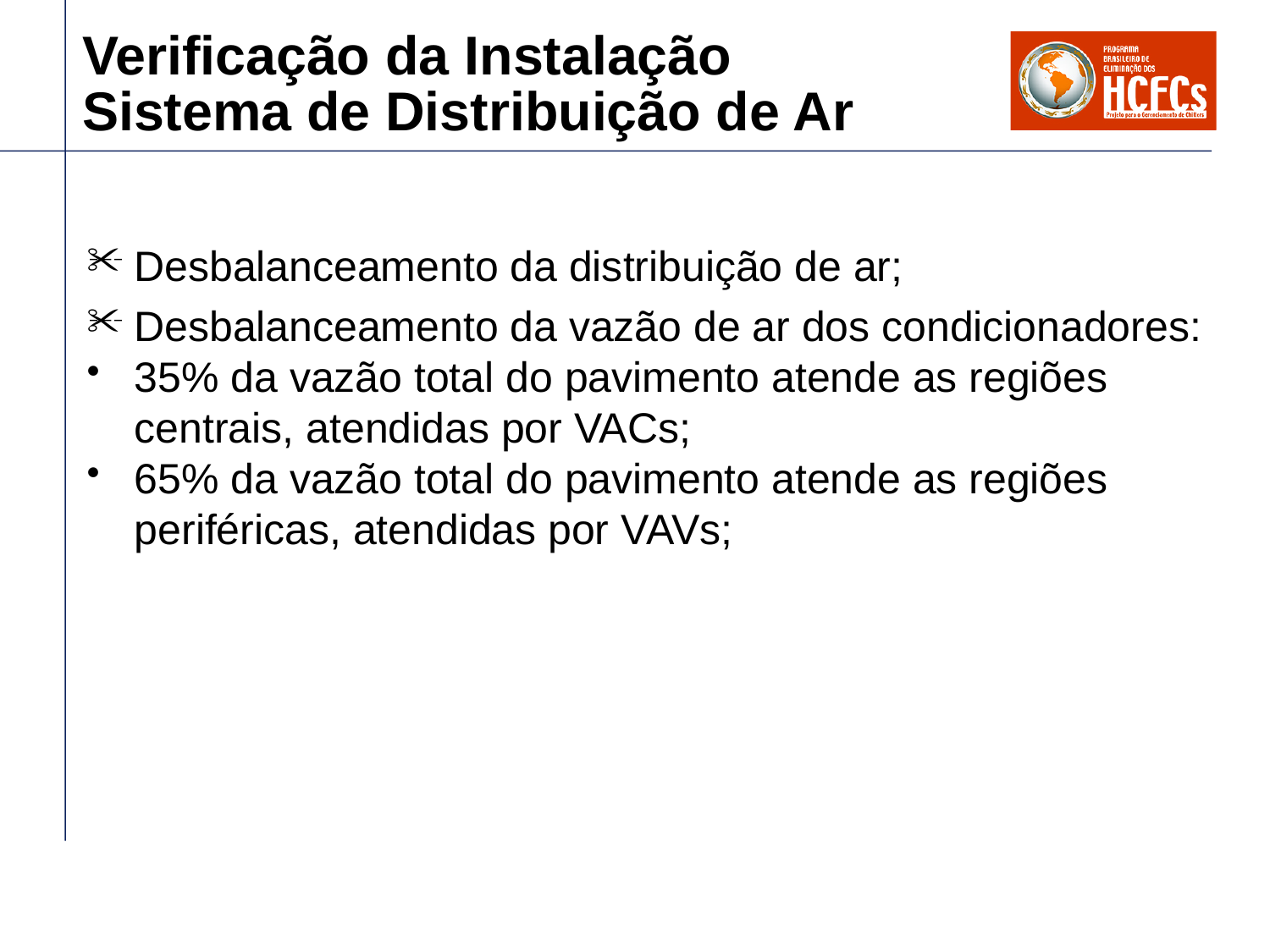

# Verificação da Instalação Sistema de Distribuição de Ar
Desbalanceamento da distribuição de ar;
Desbalanceamento da vazão de ar dos condicionadores:
35% da vazão total do pavimento atende as regiões centrais, atendidas por VACs;
65% da vazão total do pavimento atende as regiões periféricas, atendidas por VAVs;